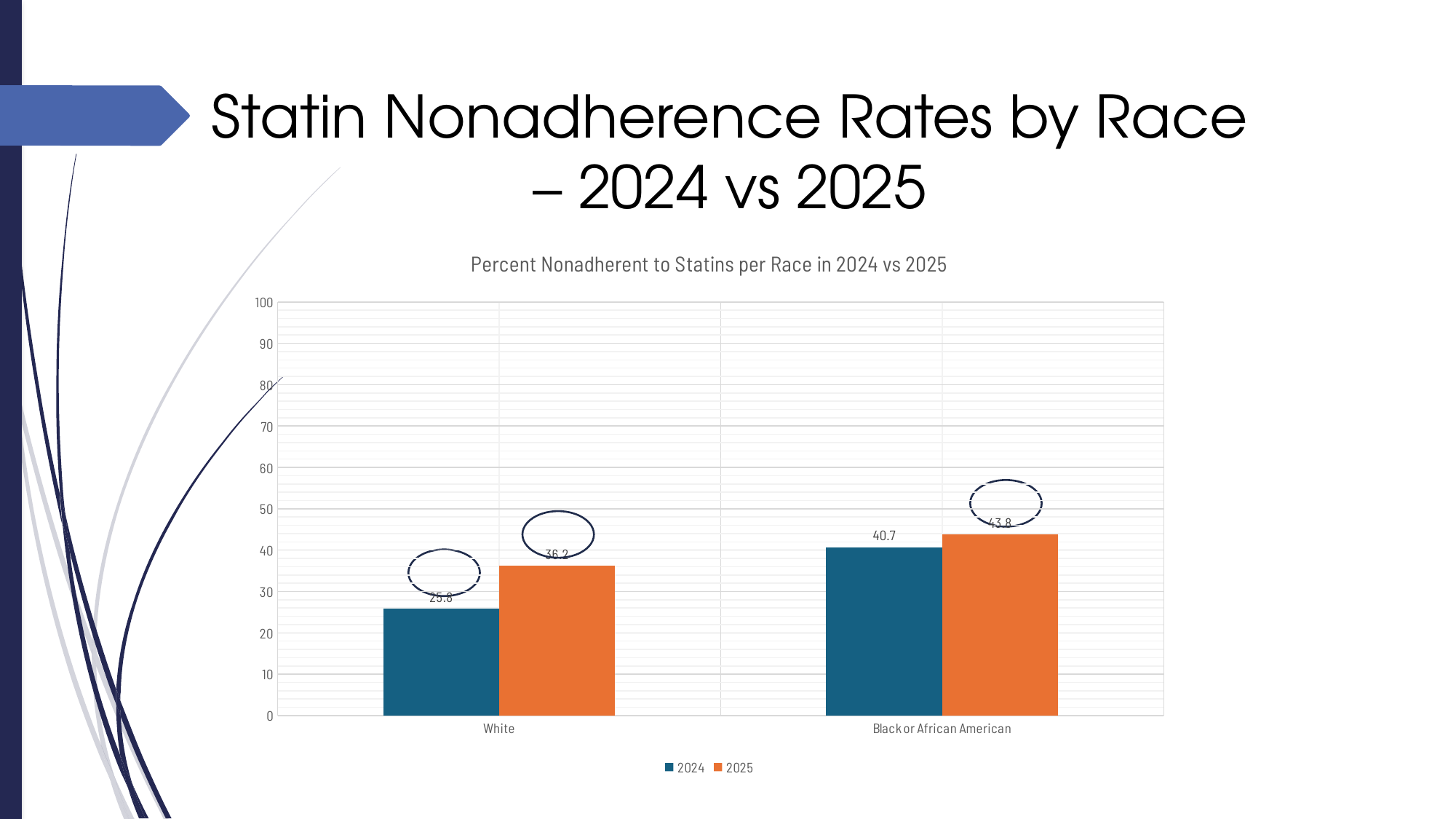

# Statin Nonadherence Rates by Race – 2024 vs 2025

### Chart: Percent Nonadherent to Statins per Race in 2024 vs 2025

| Category | 2024 | 2025 |
|---|---|---|
| White | 25.8 | 36.23529411764706 |
| Black or African American | 40.66852367688023 | 43.83116883116883 |